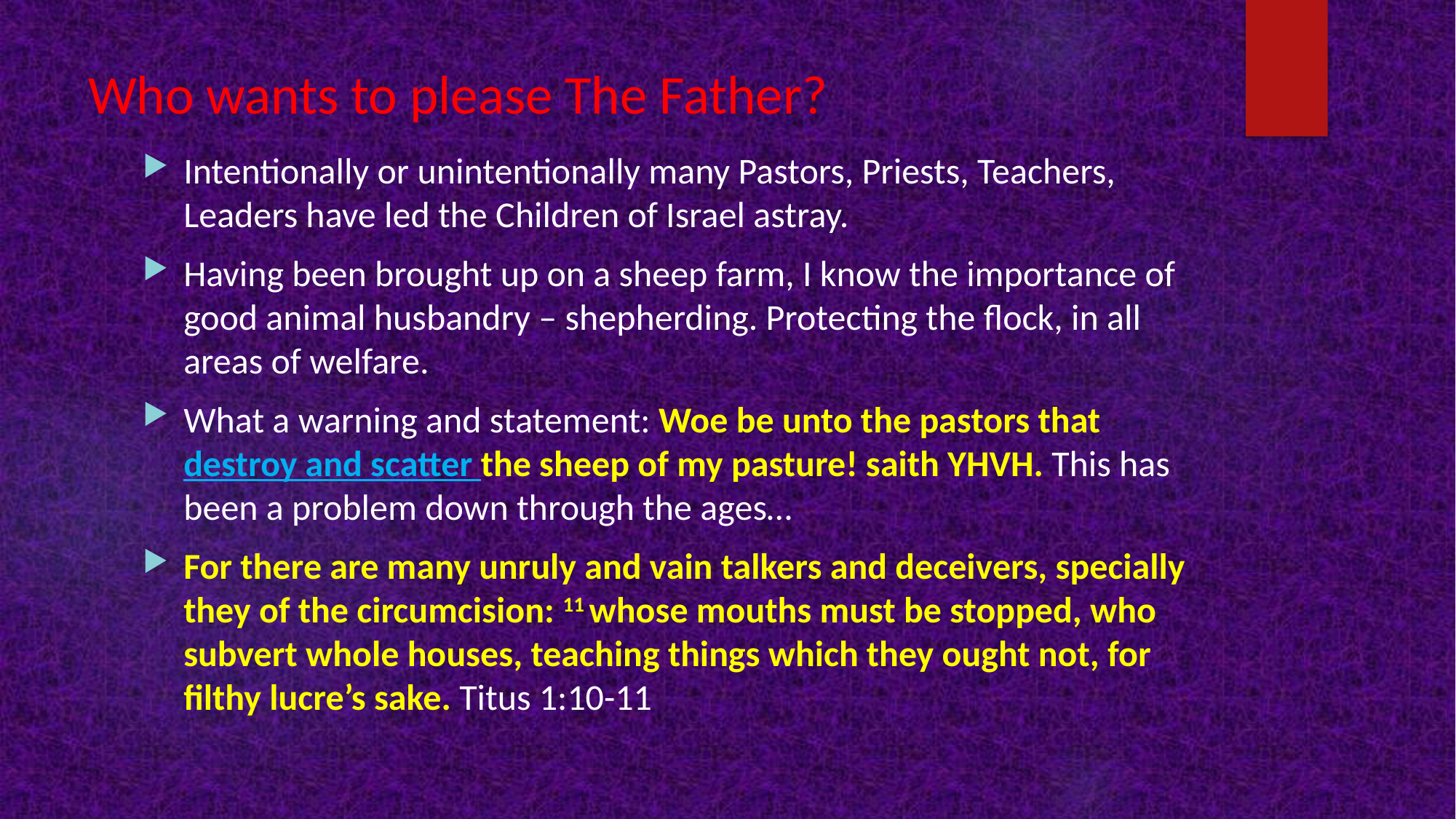

# Who wants to please The Father?
Intentionally or unintentionally many Pastors, Priests, Teachers, Leaders have led the Children of Israel astray.
Having been brought up on a sheep farm, I know the importance of good animal husbandry – shepherding. Protecting the flock, in all areas of welfare.
What a warning and statement: Woe be unto the pastors that destroy and scatter the sheep of my pasture! saith YHVH. This has been a problem down through the ages…
For there are many unruly and vain talkers and deceivers, specially they of the circumcision: 11 whose mouths must be stopped, who subvert whole houses, teaching things which they ought not, for filthy lucre’s sake. Titus 1:10-11